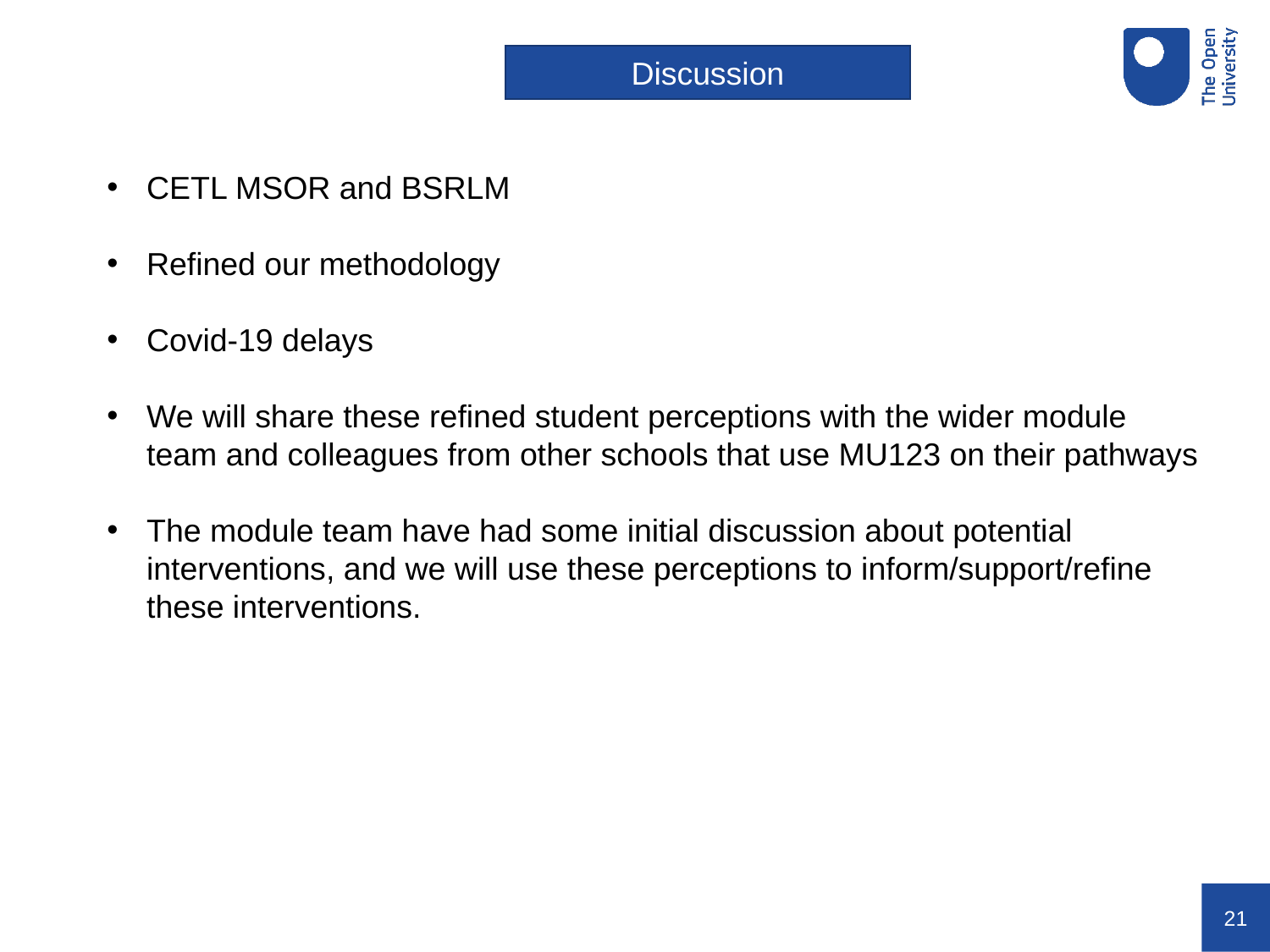

Discussion

CETL MSOR and BSRLM

Refined our methodology

Covid-19 delays

We will share these refined student perceptions with the wider module team and colleagues from other schools that use MU123 on their pathways

The module team have had some initial discussion about potential interventions, and we will use these perceptions to inform/support/refine these interventions.